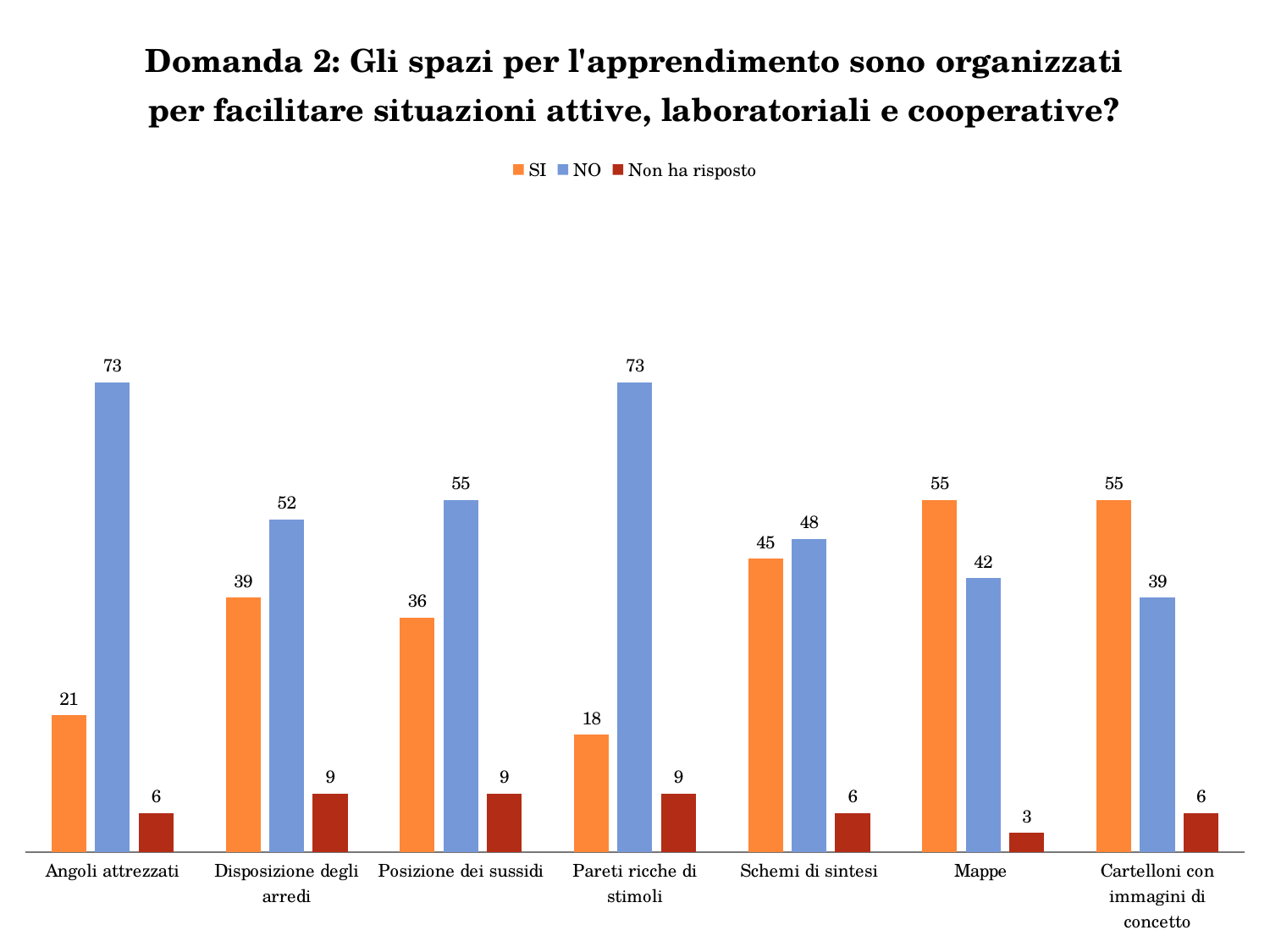

### Chart: Domanda 2: Gli spazi per l'apprendimento sono organizzati per facilitare situazioni attive, laboratoriali e cooperative?

| Category | SI | NO | Non ha risposto |
|---|---|---|---|
| Angoli attrezzati | 21.212121212121197 | 72.72727272727273 | 6.0606060606060606 |
| Disposizione degli arredi | 39.393939393939405 | 51.515151515151516 | 9.090909090909095 |
| Posizione dei sussidi | 36.36363636363634 | 54.54545454545455 | 9.090909090909095 |
| Pareti ricche di stimoli | 18.181818181818194 | 72.72727272727273 | 9.090909090909095 |
| Schemi di sintesi | 45.454545454545425 | 48.484848484848456 | 6.0606060606060606 |
| Mappe  | 54.54545454545455 | 42.424242424242394 | 3.0303030303030303 |
| Cartelloni con immagini di concetto | 54.54545454545455 | 39.393939393939405 | 6.0606060606060606 |